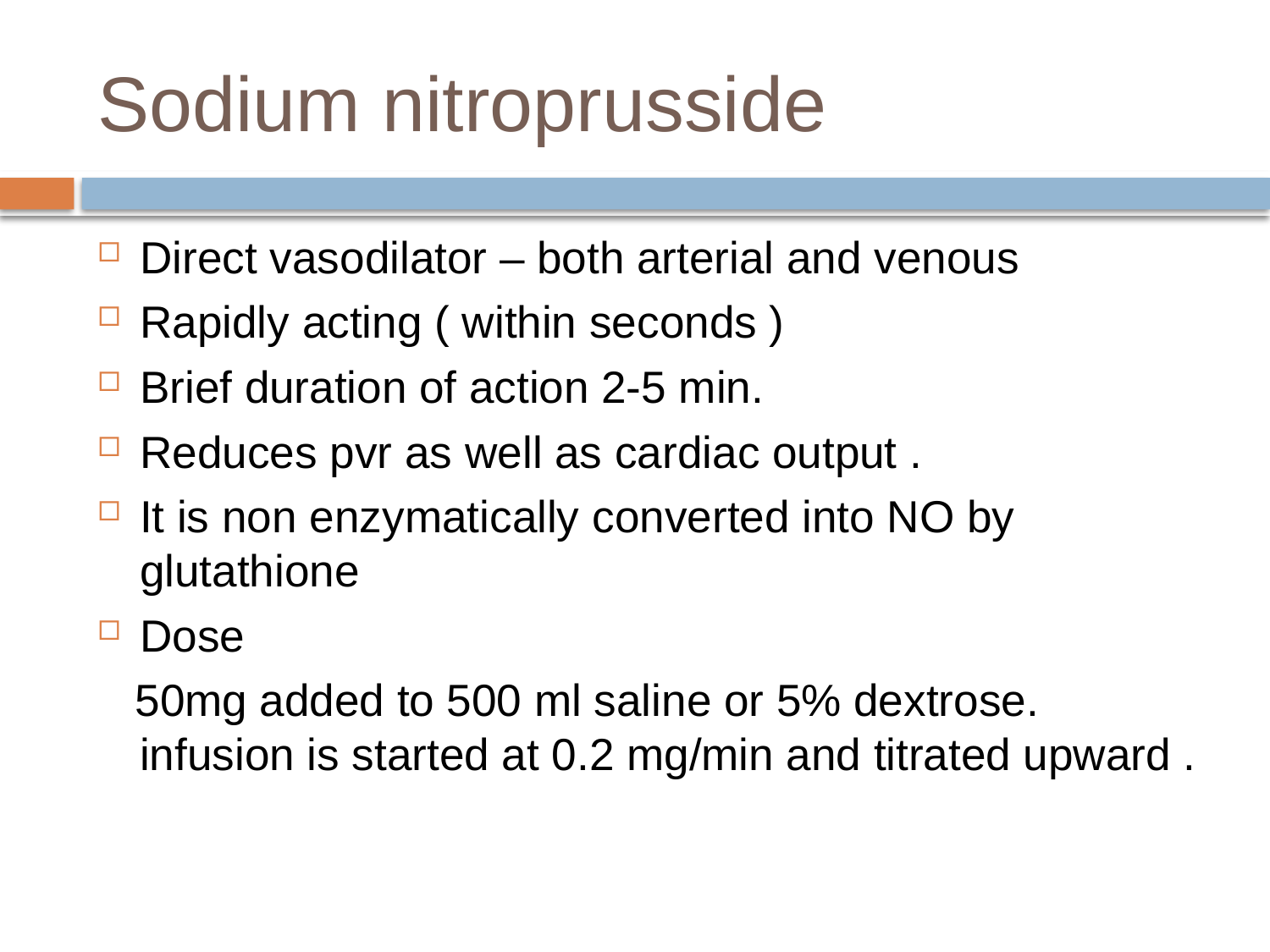

# Sodium nitroprusside
Direct vasodilator – both arterial and venous
Rapidly acting ( within seconds )
Brief duration of action 2-5 min.
Reduces pvr as well as cardiac output .
It is non enzymatically converted into NO by glutathione
Dose
   50mg added to 500 ml saline or 5% dextrose. infusion is started at 0.2 mg/min and titrated upward .